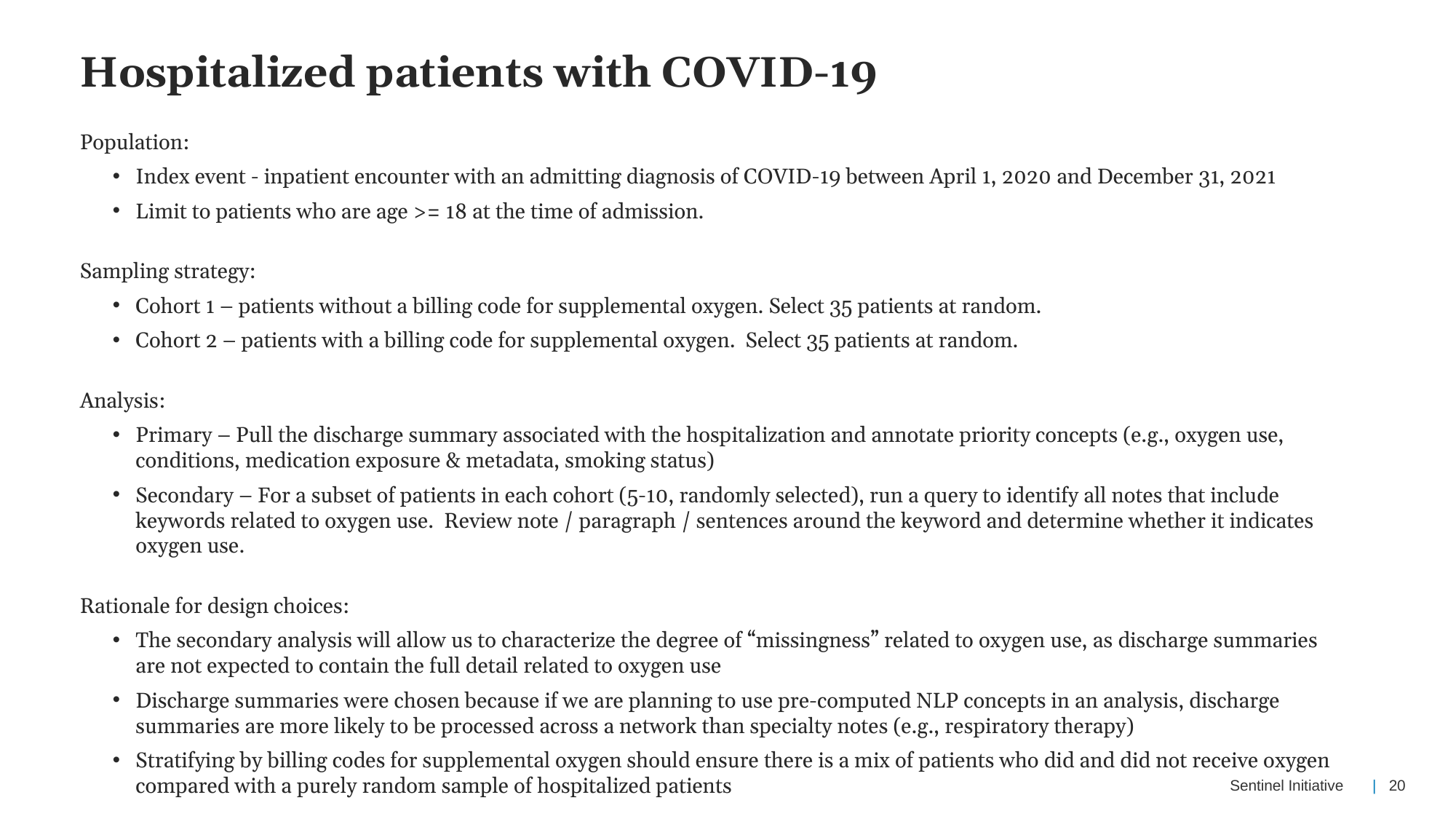

# Hospitalized patients with COVID-19
Population:
Index event - inpatient encounter with an admitting diagnosis of COVID-19 between April 1, 2020 and December 31, 2021
Limit to patients who are age >= 18 at the time of admission.
Sampling strategy:
Cohort 1 – patients without a billing code for supplemental oxygen. Select 35 patients at random.
Cohort 2 – patients with a billing code for supplemental oxygen.  Select 35 patients at random.
Analysis:
Primary – Pull the discharge summary associated with the hospitalization and annotate priority concepts (e.g., oxygen use, conditions, medication exposure & metadata, smoking status)
Secondary – For a subset of patients in each cohort (5-10, randomly selected), run a query to identify all notes that include keywords related to oxygen use.  Review note / paragraph / sentences around the keyword and determine whether it indicates oxygen use.
Rationale for design choices:
The secondary analysis will allow us to characterize the degree of “missingness” related to oxygen use, as discharge summaries are not expected to contain the full detail related to oxygen use
Discharge summaries were chosen because if we are planning to use pre-computed NLP concepts in an analysis, discharge summaries are more likely to be processed across a network than specialty notes (e.g., respiratory therapy)
Stratifying by billing codes for supplemental oxygen should ensure there is a mix of patients who did and did not receive oxygen compared with a purely random sample of hospitalized patients